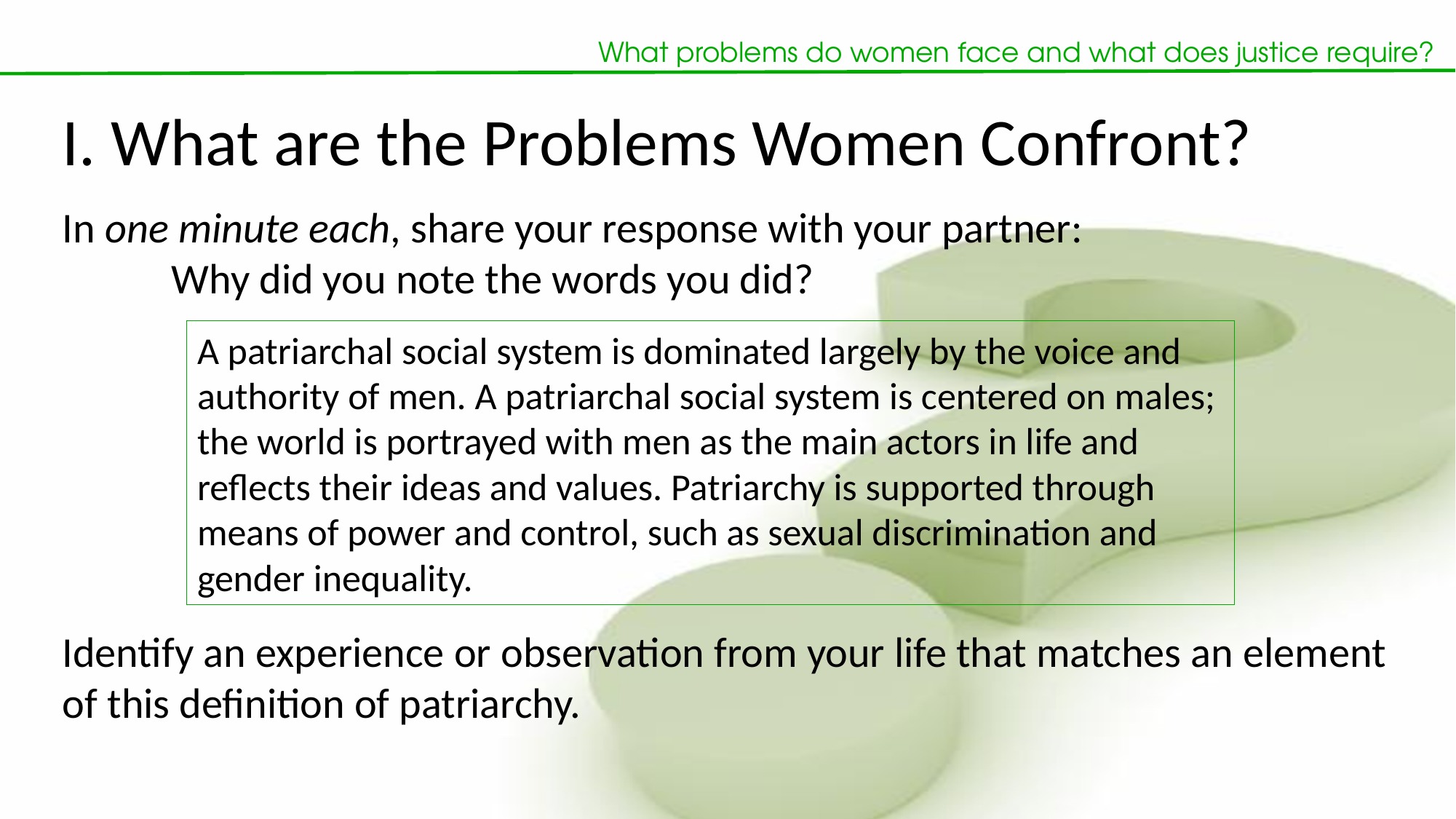

What problems do women face and what does justice require?
I. What are the Problems Women Confront?
In one minute each, share your response with your partner:
	Why did you note the words you did?
A patriarchal social system is dominated largely by the voice and authority of men. A patriarchal social system is centered on males; the world is portrayed with men as the main actors in life and reflects their ideas and values. Patriarchy is supported through means of power and control, such as sexual discrimination and gender inequality.
Identify an experience or observation from your life that matches an element of this definition of patriarchy.